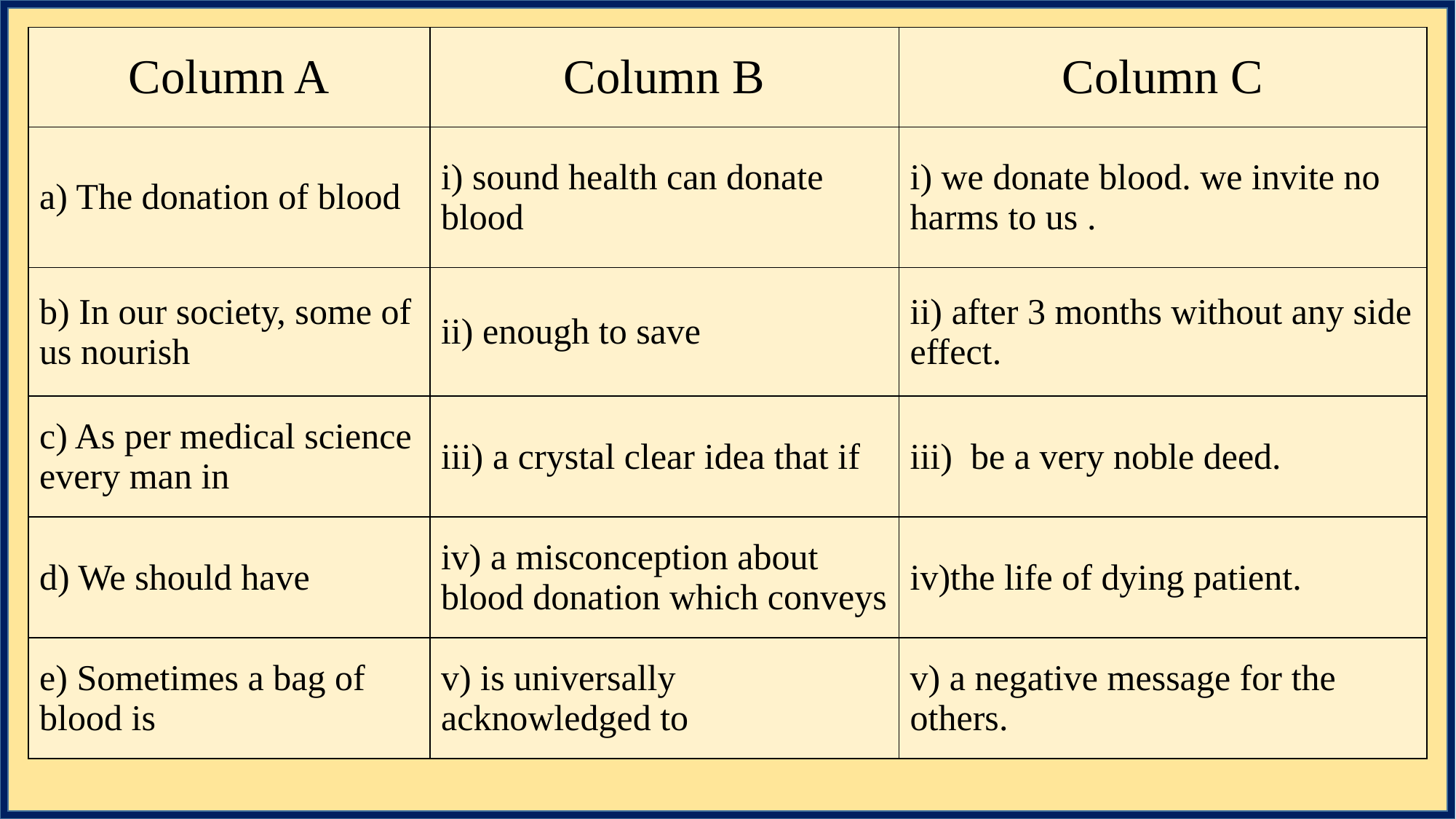

| Column A | Column B | Column C |
| --- | --- | --- |
| a) The donation of blood | i) sound health can donate blood | i) we donate blood. we invite no harms to us . |
| b) In our society, some of us nourish | ii) enough to save | ii) after 3 months without any side effect. |
| c) As per medical science every man in | iii) a crystal clear idea that if | iii) be a very noble deed. |
| d) We should have | iv) a misconception about blood donation which conveys | iv)the life of dying patient. |
| e) Sometimes a bag of blood is | v) is universally acknowledged to | v) a negative message for the others. |